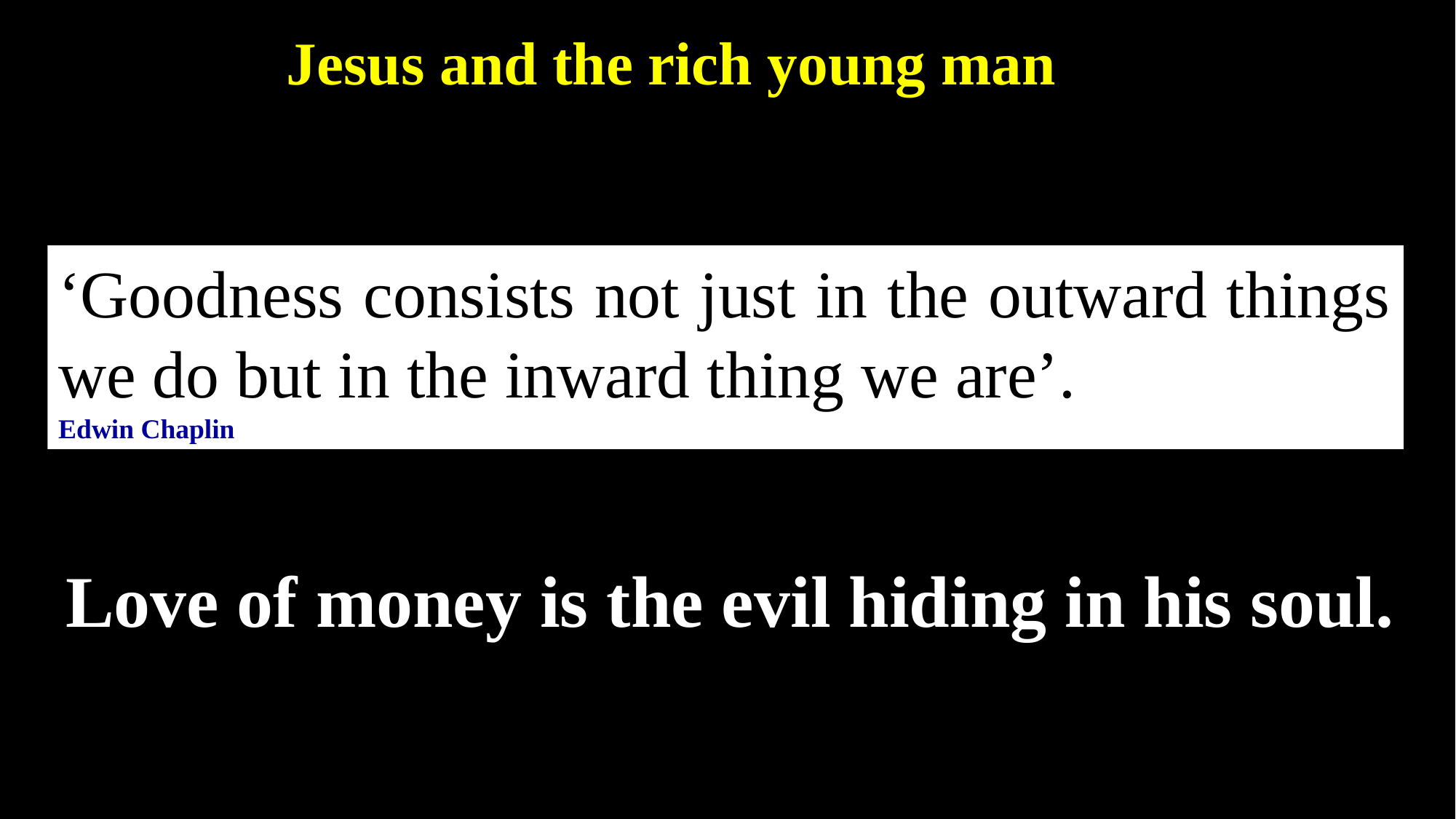

Jesus and the rich young man
‘Goodness consists not just in the outward things we do but in the inward thing we are’.
Edwin Chaplin
Love of money is the evil hiding in his soul.